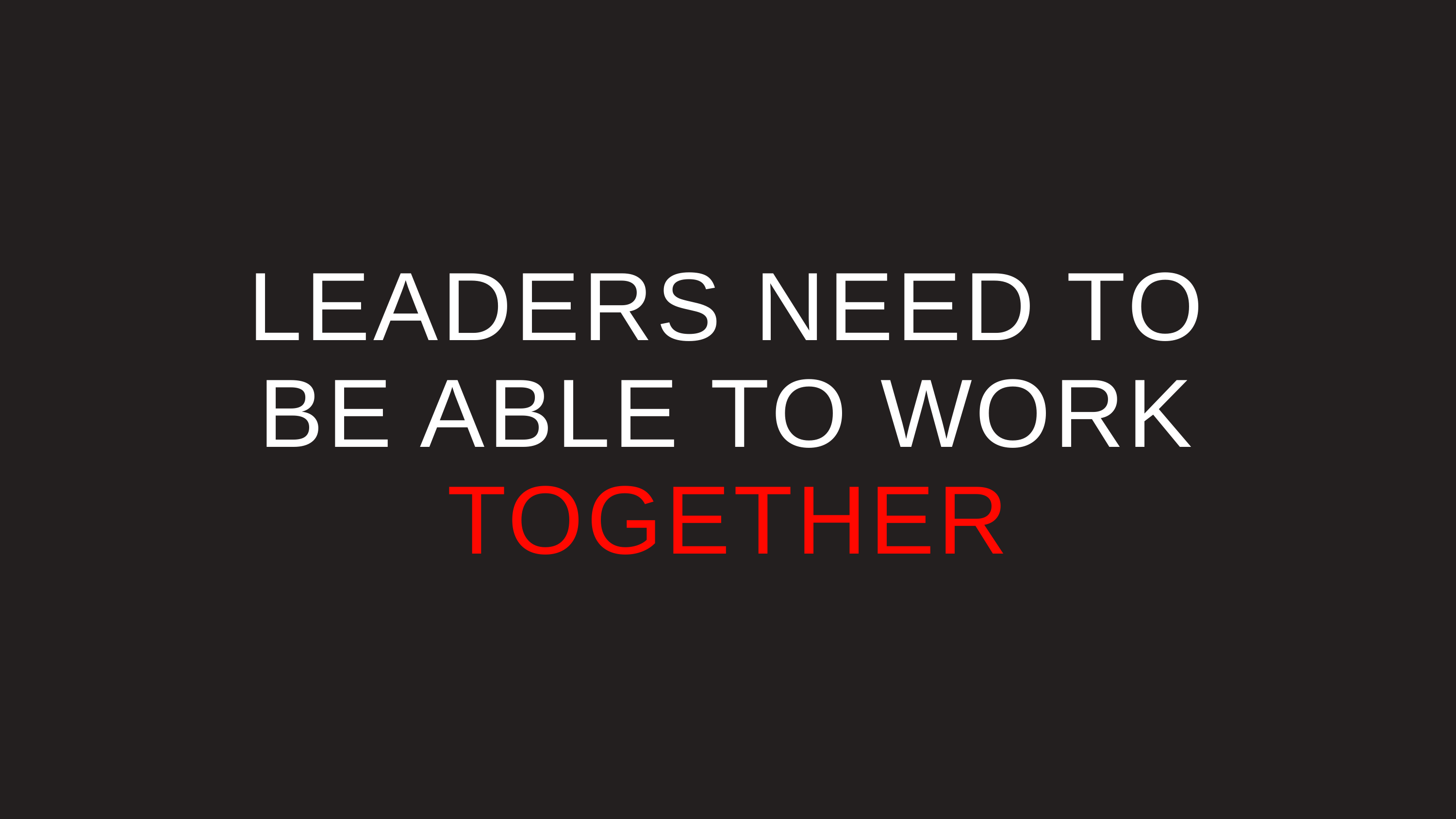

LEADERS NEED TO BE ABLE TO WORK TOGETHER